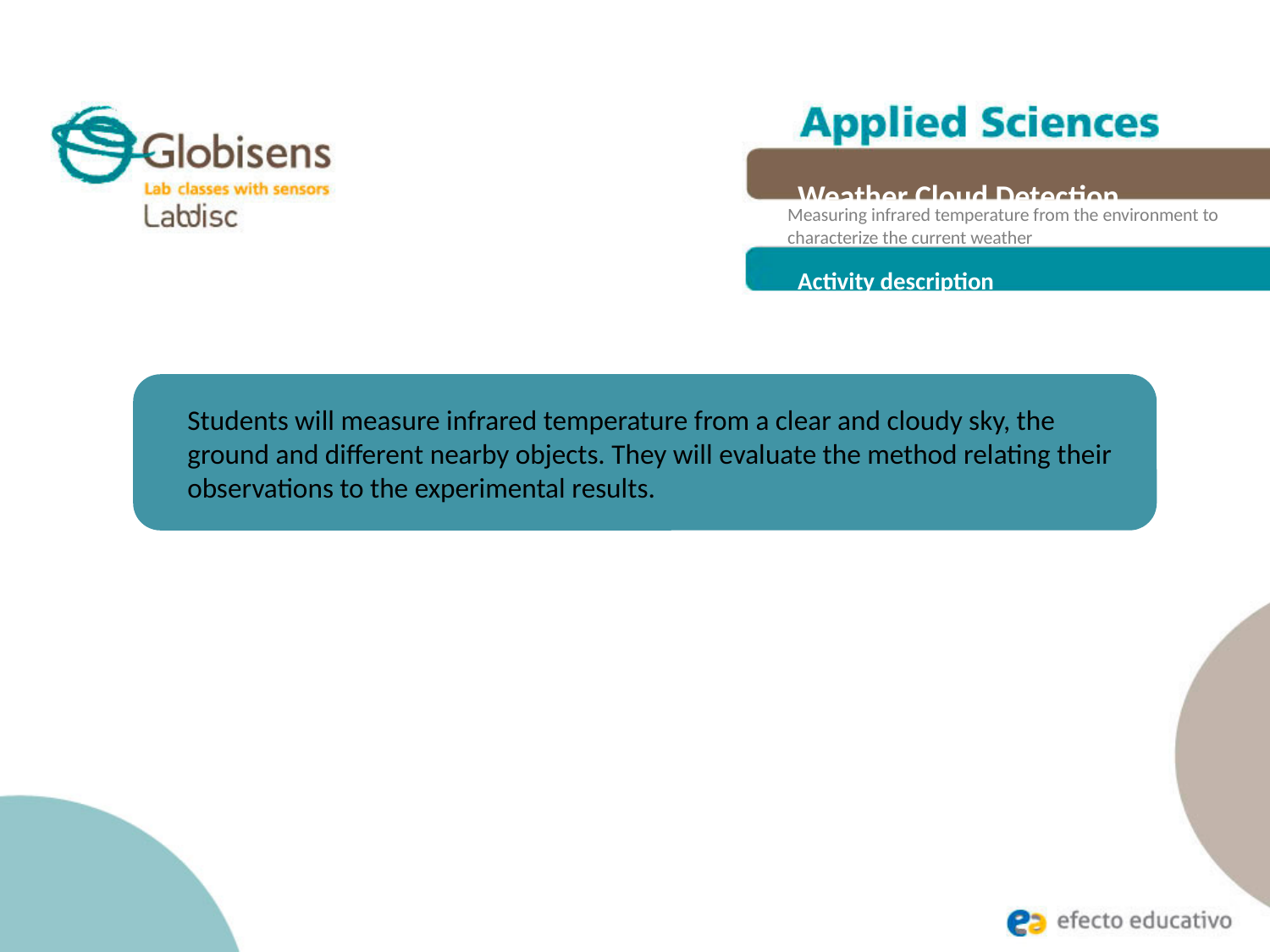

Weather Cloud Detection
Measuring infrared temperature from the environment to characterize the current weather
Activity description

Students will measure infrared temperature from a clear and cloudy sky, the ground and different nearby objects. They will evaluate the method relating their observations to the experimental results.